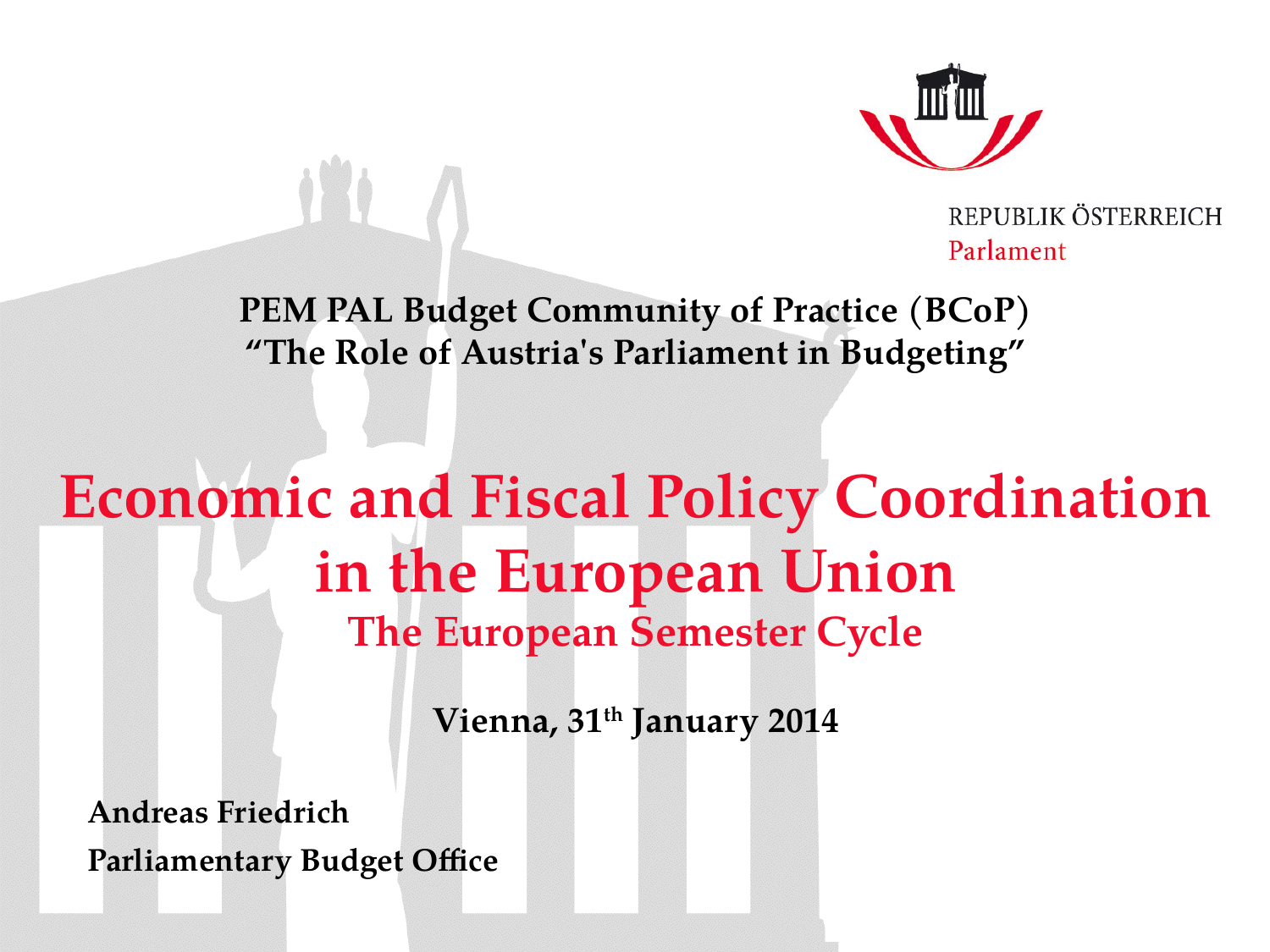

# PEM PAL Budget Community of Practice (BCoP) “The Role of Austria's Parliament in Budgeting” Economic and Fiscal Policy Coordination in the European Union The European Semester Cycle Vienna, 31th January 2014
Andreas Friedrich
Parliamentary Budget Office